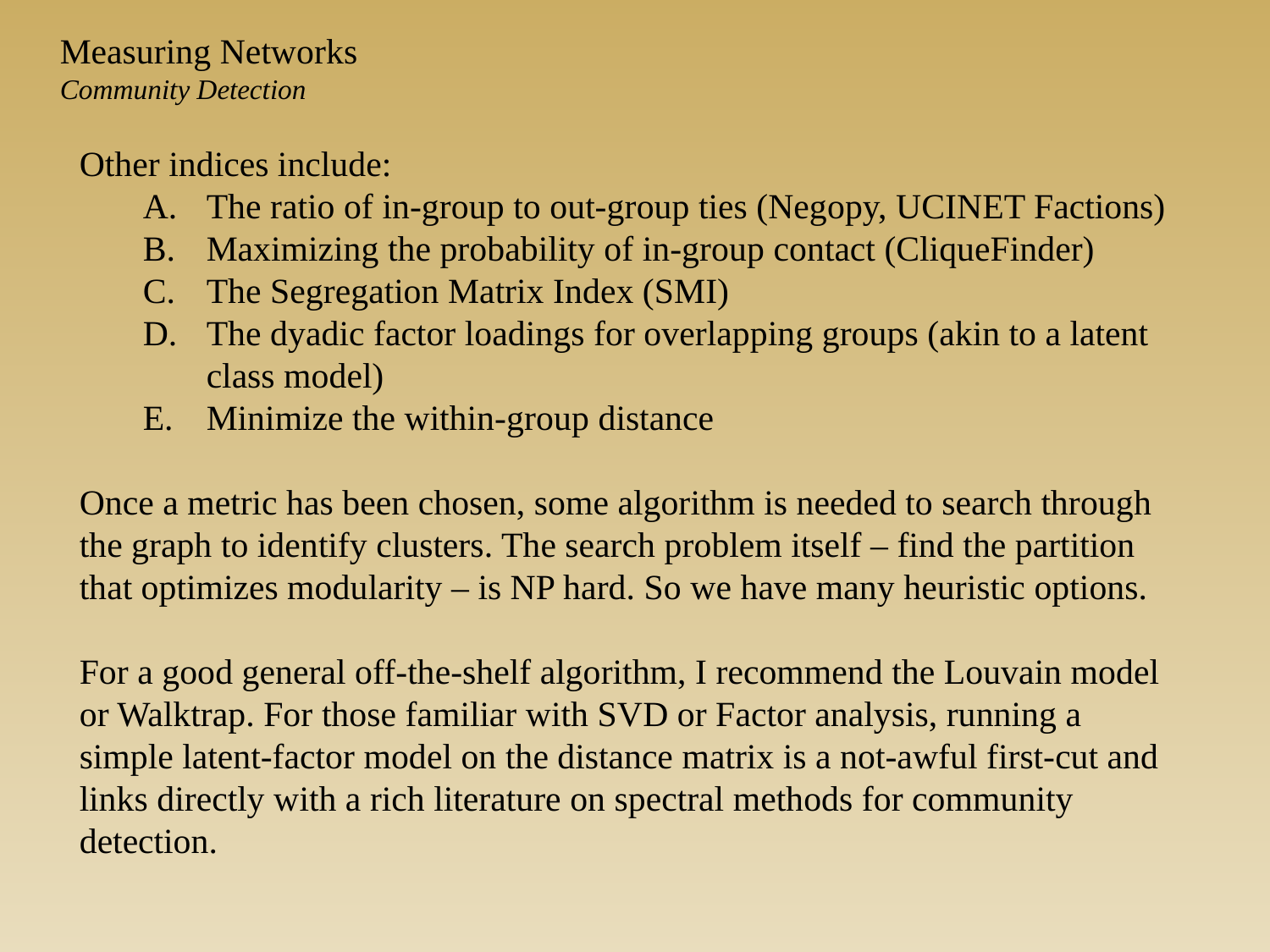

Measuring Networks
Community Detection
Other indices include:
The ratio of in-group to out-group ties (Negopy, UCINET Factions)
Maximizing the probability of in-group contact (CliqueFinder)
The Segregation Matrix Index (SMI)
The dyadic factor loadings for overlapping groups (akin to a latent class model)
Minimize the within-group distance

Once a metric has been chosen, some algorithm is needed to search through the graph to identify clusters. The search problem itself – find the partition that optimizes modularity – is NP hard. So we have many heuristic options.

For a good general off-the-shelf algorithm, I recommend the Louvain model or Walktrap. For those familiar with SVD or Factor analysis, running a simple latent-factor model on the distance matrix is a not-awful first-cut and links directly with a rich literature on spectral methods for community detection.